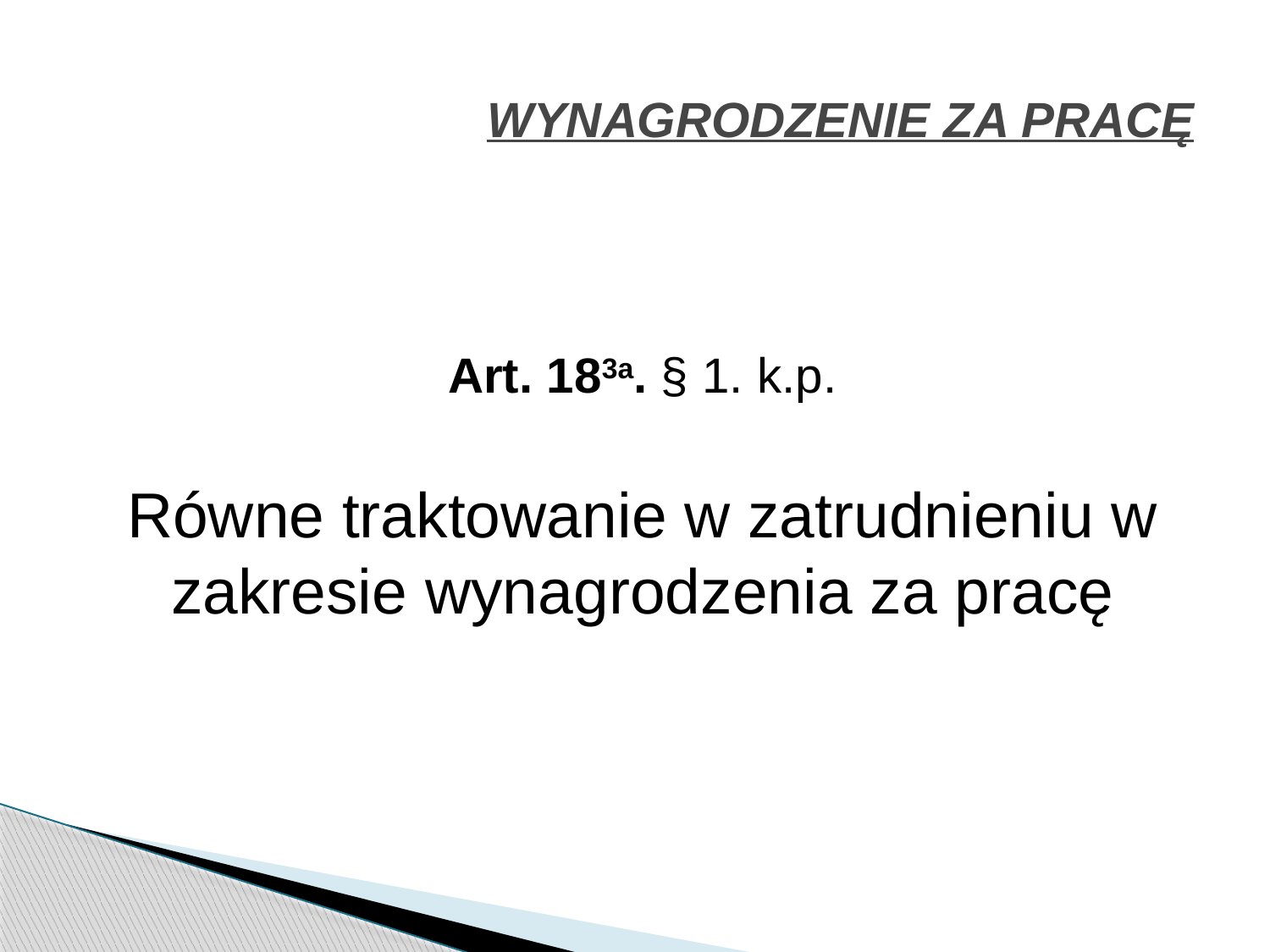

# WYNAGRODZENIE ZA PRACĘ

Art. 183a. § 1. k.p.

Równe traktowanie w zatrudnieniu w zakresie wynagrodzenia za pracę